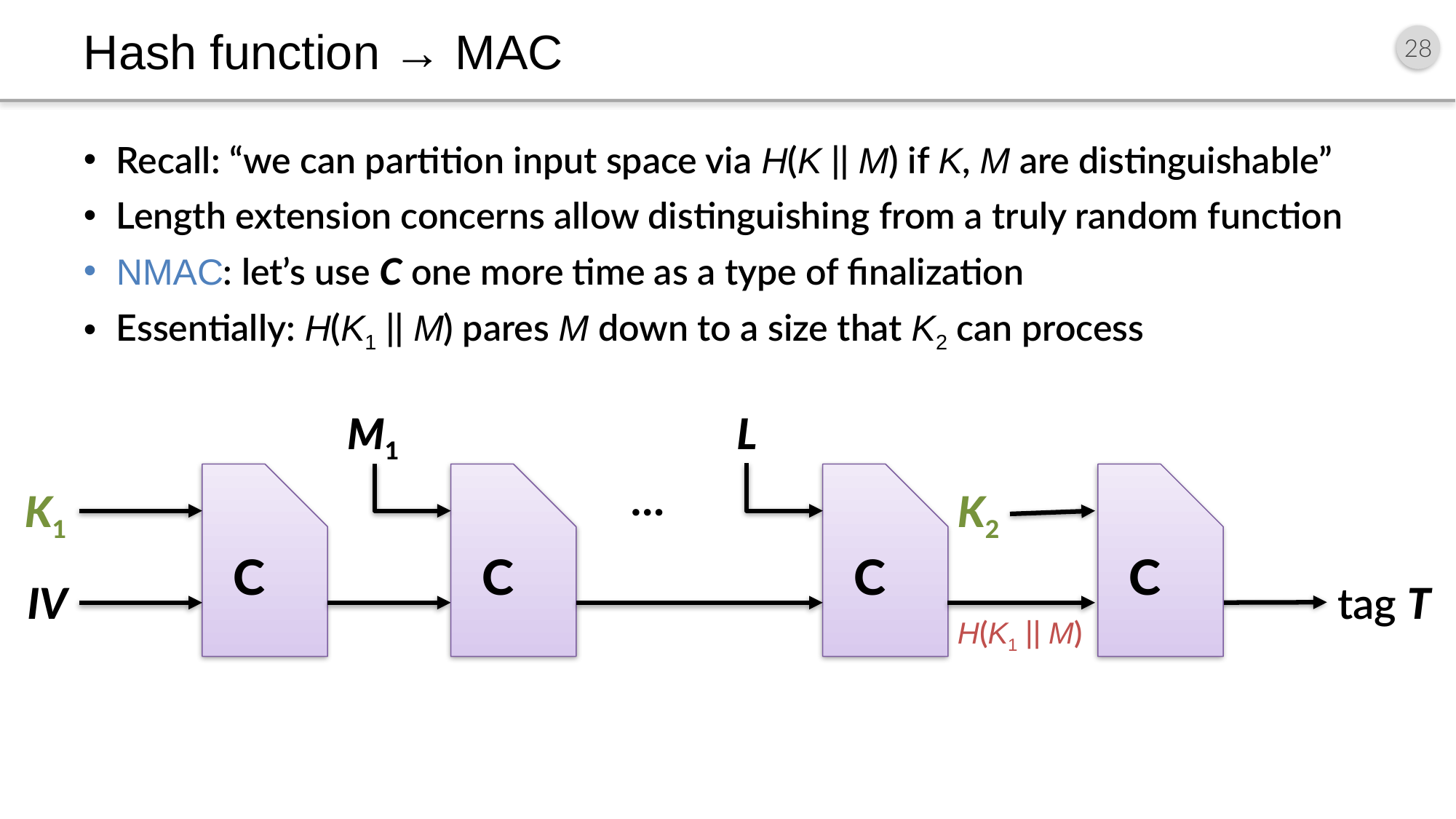

# Hash function → MAC
Recall: “we can partition input space via H(K || M) if K, M are distinguishable”
Length extension concerns allow distinguishing from a truly random function
NMAC: let’s use C one more time as a type of finalization
Essentially: H(K1 || M) pares M down to a size that K2 can process
L
M1
C
C
C
C
…
K2
K1
IV
tag T
H(K1 || M)